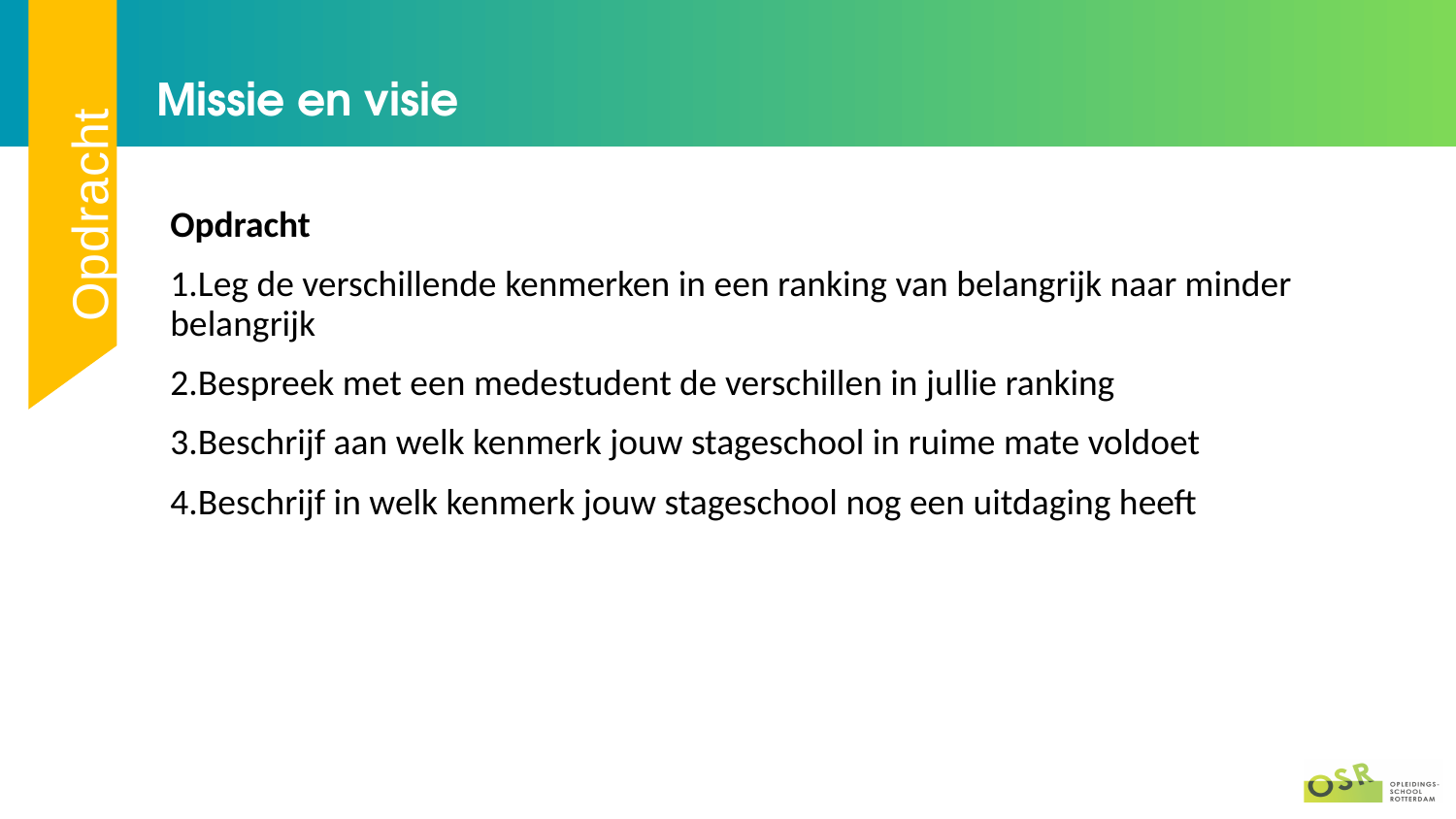

# Missie en visie

Opdracht
Leg de verschillende kenmerken in een ranking van belangrijk naar minder belangrijk​
Bespreek met een medestudent de verschillen in jullie ranking ​
Beschrijf aan welk kenmerk jouw stageschool in ruime mate voldoet​
Beschrijf in welk kenmerk jouw stageschool nog een uitdaging heeft